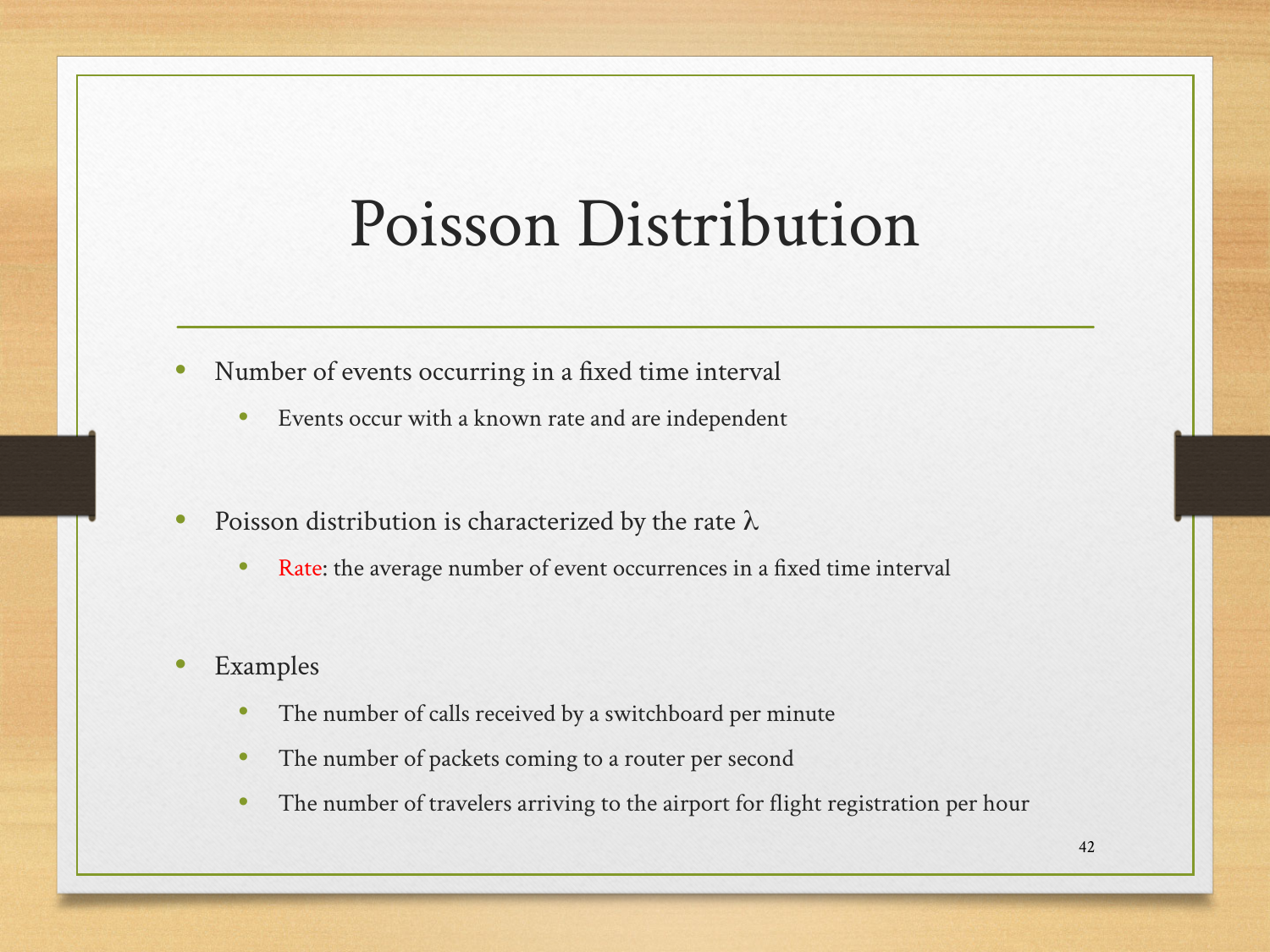

# Poisson Distribution
Number of events occurring in a fixed time interval
Events occur with a known rate and are independent

Poisson distribution is characterized by the rate λ
Rate: the average number of event occurrences in a fixed time interval

Examples
The number of calls received by a switchboard per minute
The number of packets coming to a router per second
The number of travelers arriving to the airport for flight registration per hour
42